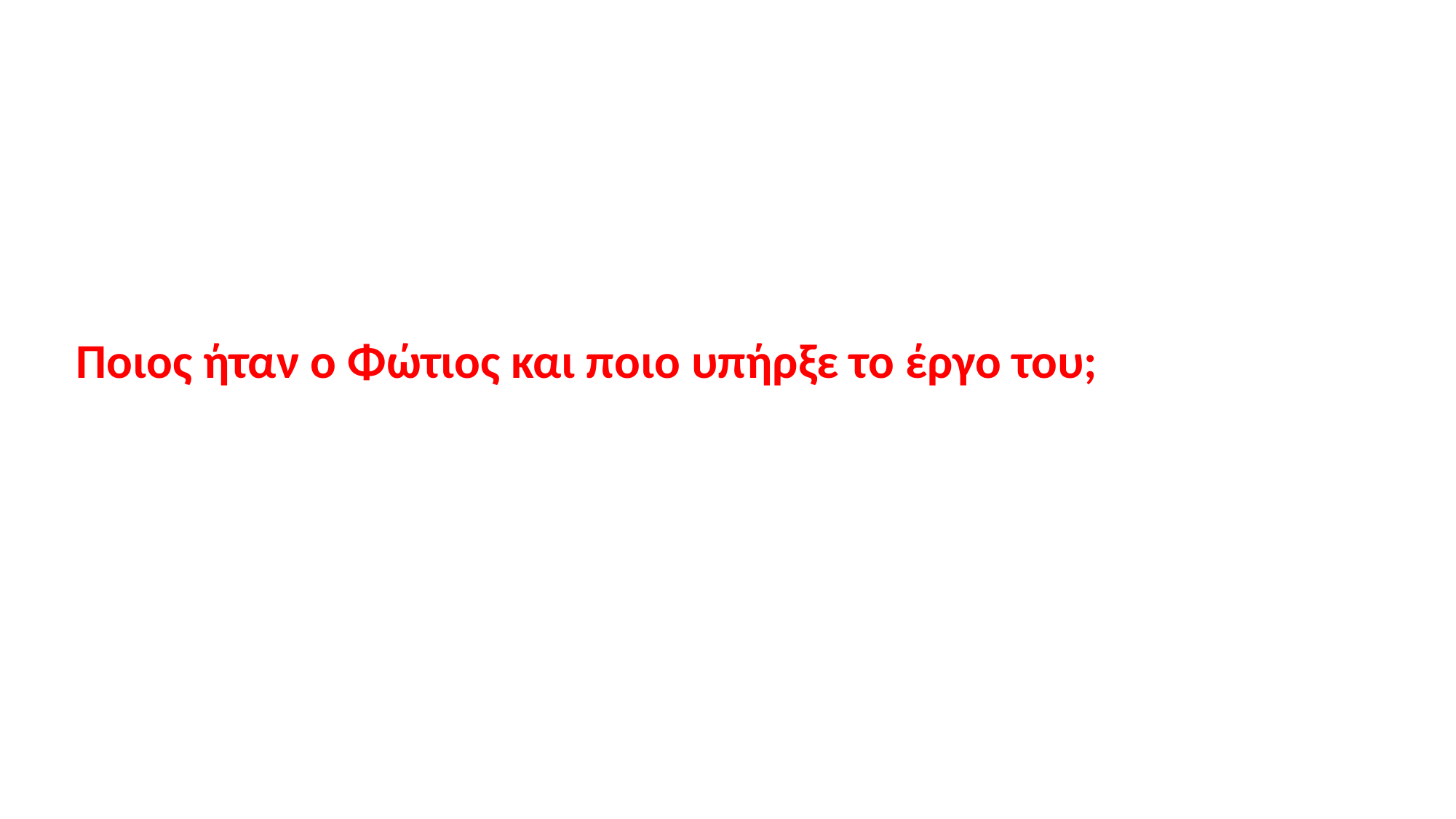

#

Ποιος ήταν ο Φώτιος και ποιο υπήρξε το έργο του;